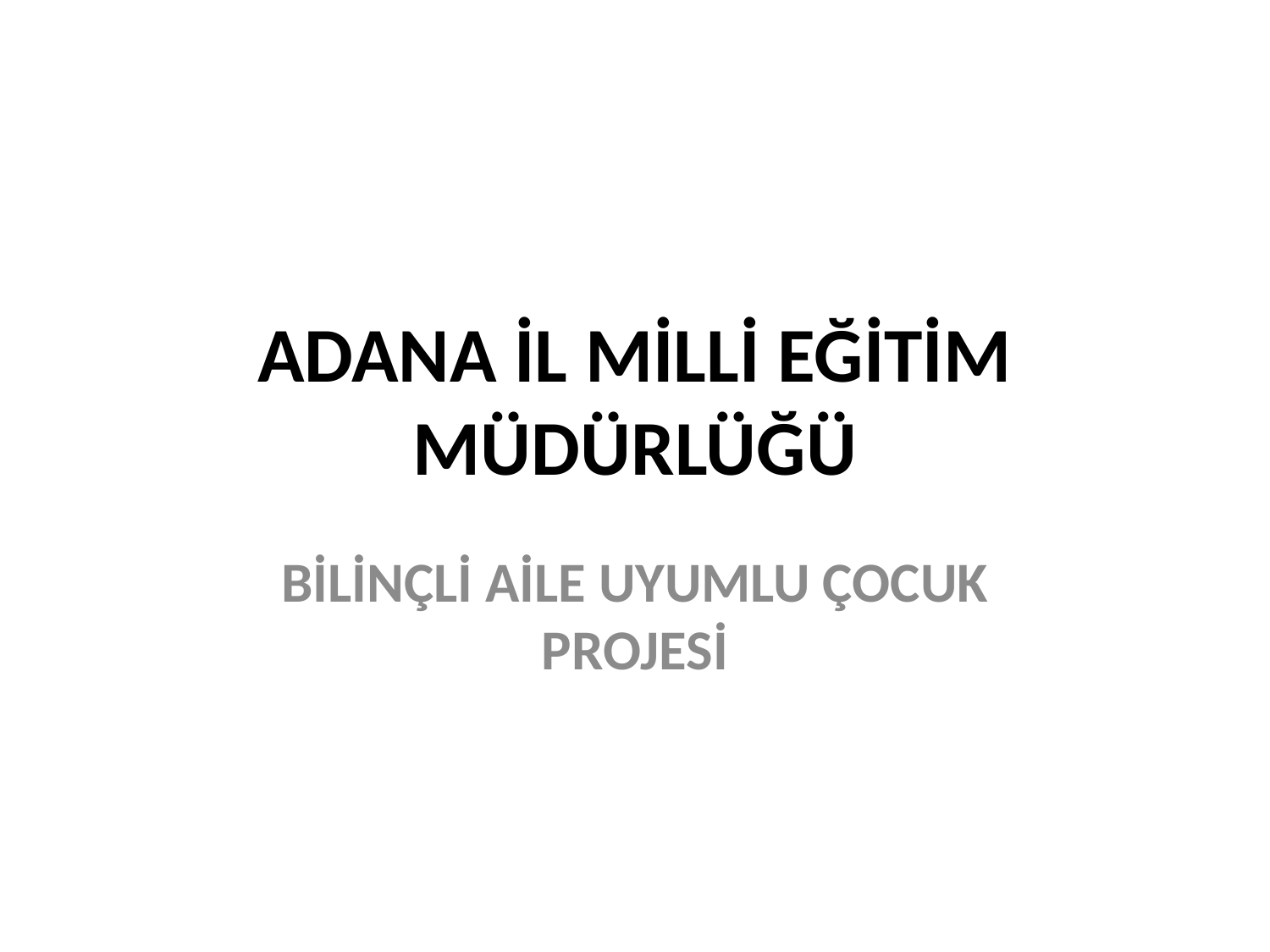

# ADANA İL MİLLİ EĞİTİM MÜDÜRLÜĞÜ
BİLİNÇLİ AİLE UYUMLU ÇOCUK PROJESİ